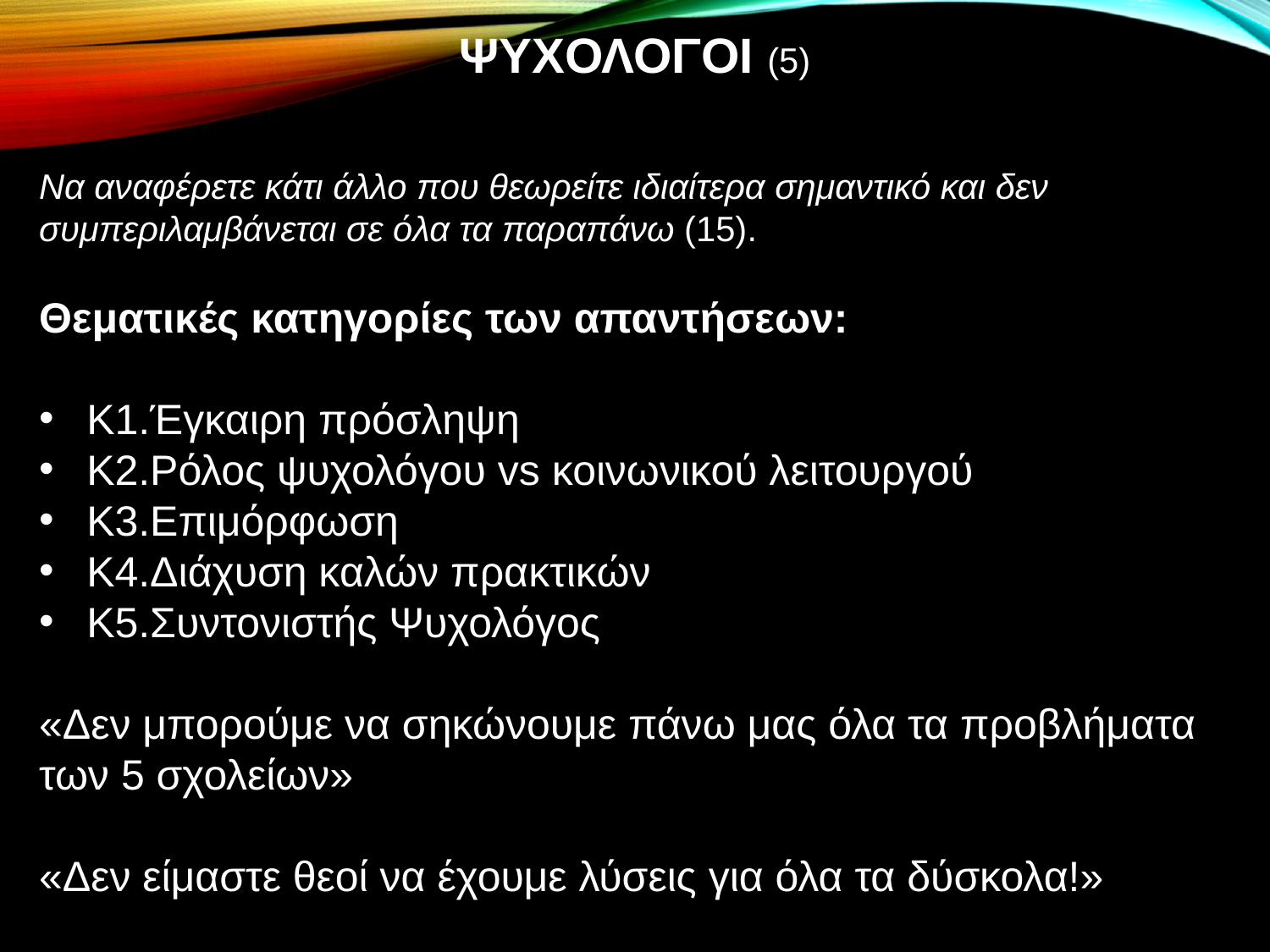

# ΨΥΧΟΛΟΓΟΙ (5)

Να αναφέρετε κάτι άλλο που θεωρείτε ιδιαίτερα σημαντικό και δεν συμπεριλαμβάνεται σε όλα τα παραπάνω (15).

Θεματικές κατηγορίες των απαντήσεων:

Κ1.Έγκαιρη πρόσληψη
Κ2.Ρόλος ψυχολόγου vs κοινωνικού λειτουργού
Κ3.Επιμόρφωση
Κ4.Διάχυση καλών πρακτικών
Κ5.Συντονιστής Ψυχολόγος

«Δεν μπορούμε να σηκώνουμε πάνω μας όλα τα προβλήματα των 5 σχολείων»

«Δεν είμαστε θεοί να έχουμε λύσεις για όλα τα δύσκολα!»